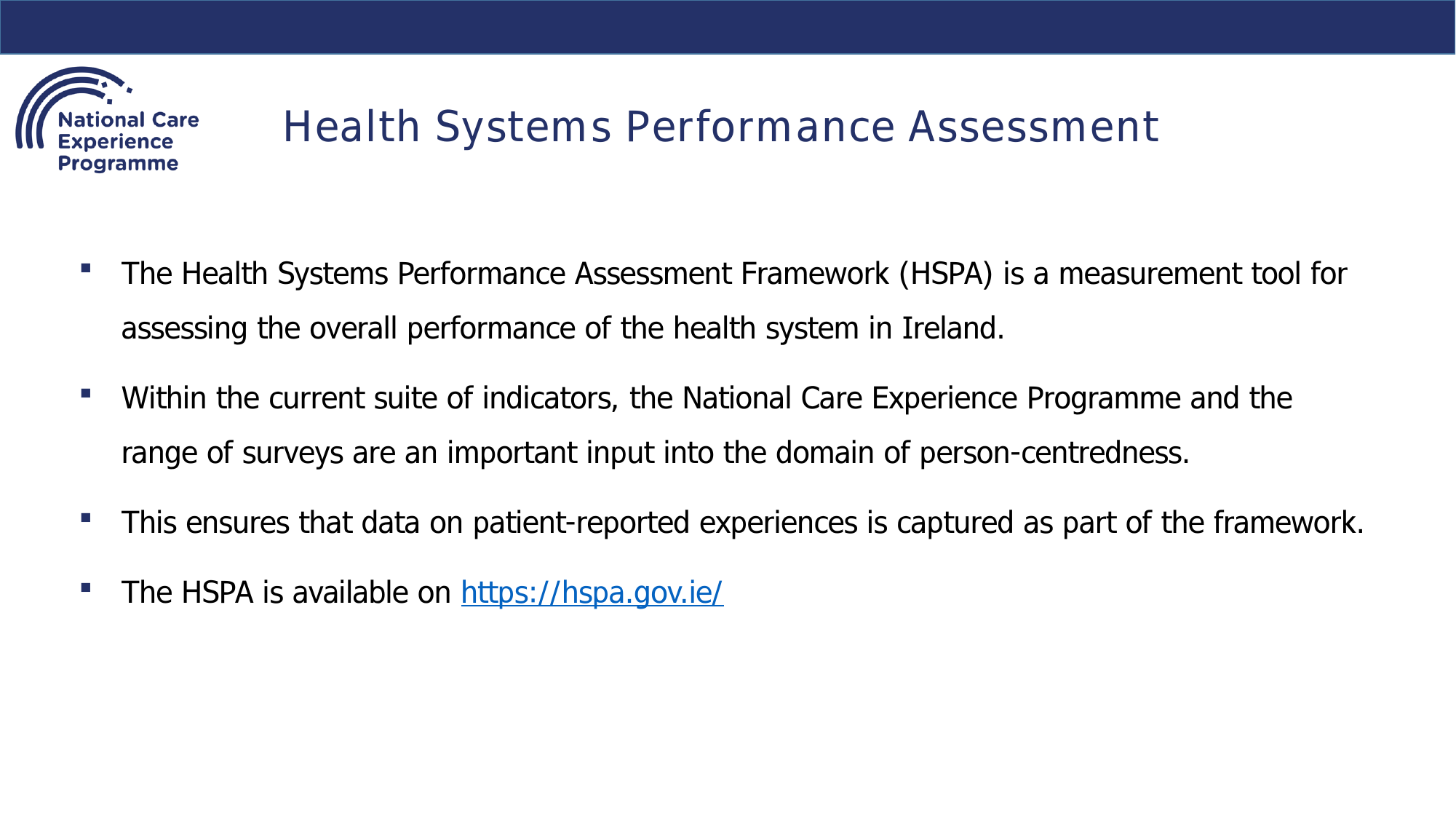

# Health Systems Performance Assessment
The Health Systems Performance Assessment Framework (HSPA) is a measurement tool for assessing the overall performance of the health system in Ireland.
Within the current suite of indicators, the National Care Experience Programme and the range of surveys are an important input into the domain of person-centredness.
This ensures that data on patient-reported experiences is captured as part of the framework.
The HSPA is available on https://hspa.gov.ie/